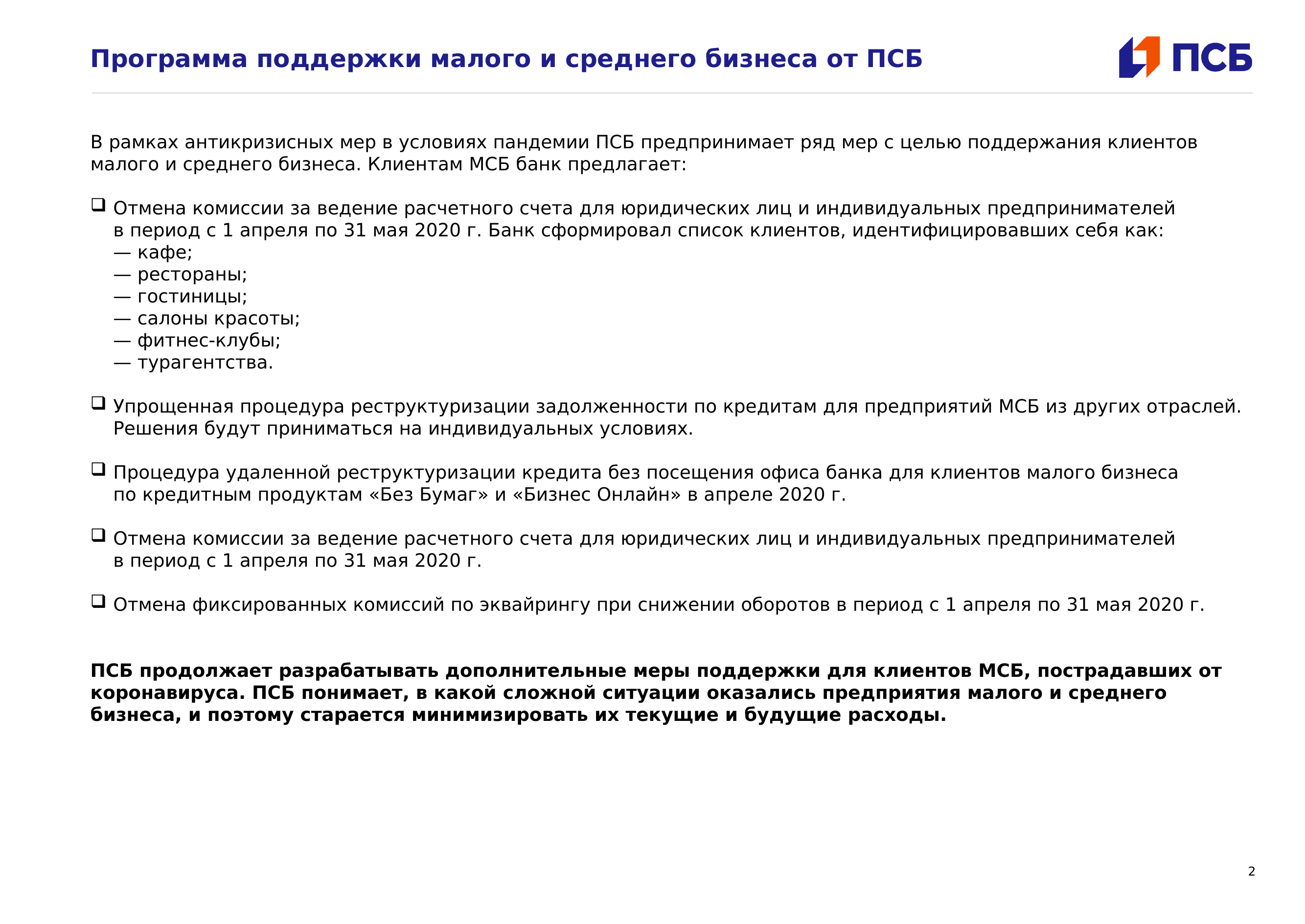

# Программа поддержки малого и среднего бизнеса от ПСБ
В рамках антикризисных мер в условиях пандемии ПСБ предпринимает ряд мер с целью поддержания клиентов малого и среднего бизнеса. Клиентам МСБ банк предлагает:

Отмена комиссии за ведение расчетного счета для юридических лиц и индивидуальных предпринимателей в период с 1 апреля по 31 мая 2020 г. Банк сформировал список клиентов, идентифицировавших себя как:
— кафе;
— рестораны;
— гостиницы;
— салоны красоты;
— фитнес-клубы;
— турагентства.

Упрощенная процедура реструктуризации задолженности по кредитам для предприятий МСБ из других отраслей. Решения будут приниматься на индивидуальных условиях.

Процедура удаленной реструктуризации кредита без посещения офиса банка для клиентов малого бизнеса по кредитным продуктам «Без Бумаг» и «Бизнес Онлайн» в апреле 2020 г.

Отмена комиссии за ведение расчетного счета для юридических лиц и индивидуальных предпринимателей в период с 1 апреля по 31 мая 2020 г.

Отмена фиксированных комиссий по эквайрингу при снижении оборотов в период с 1 апреля по 31 мая 2020 г.

ПСБ продолжает разрабатывать дополнительные меры поддержки для клиентов МСБ, пострадавших от коронавируса. ПСБ понимает, в какой сложной ситуации оказались предприятия малого и среднего бизнеса, и поэтому старается минимизировать их текущие и будущие расходы.
2